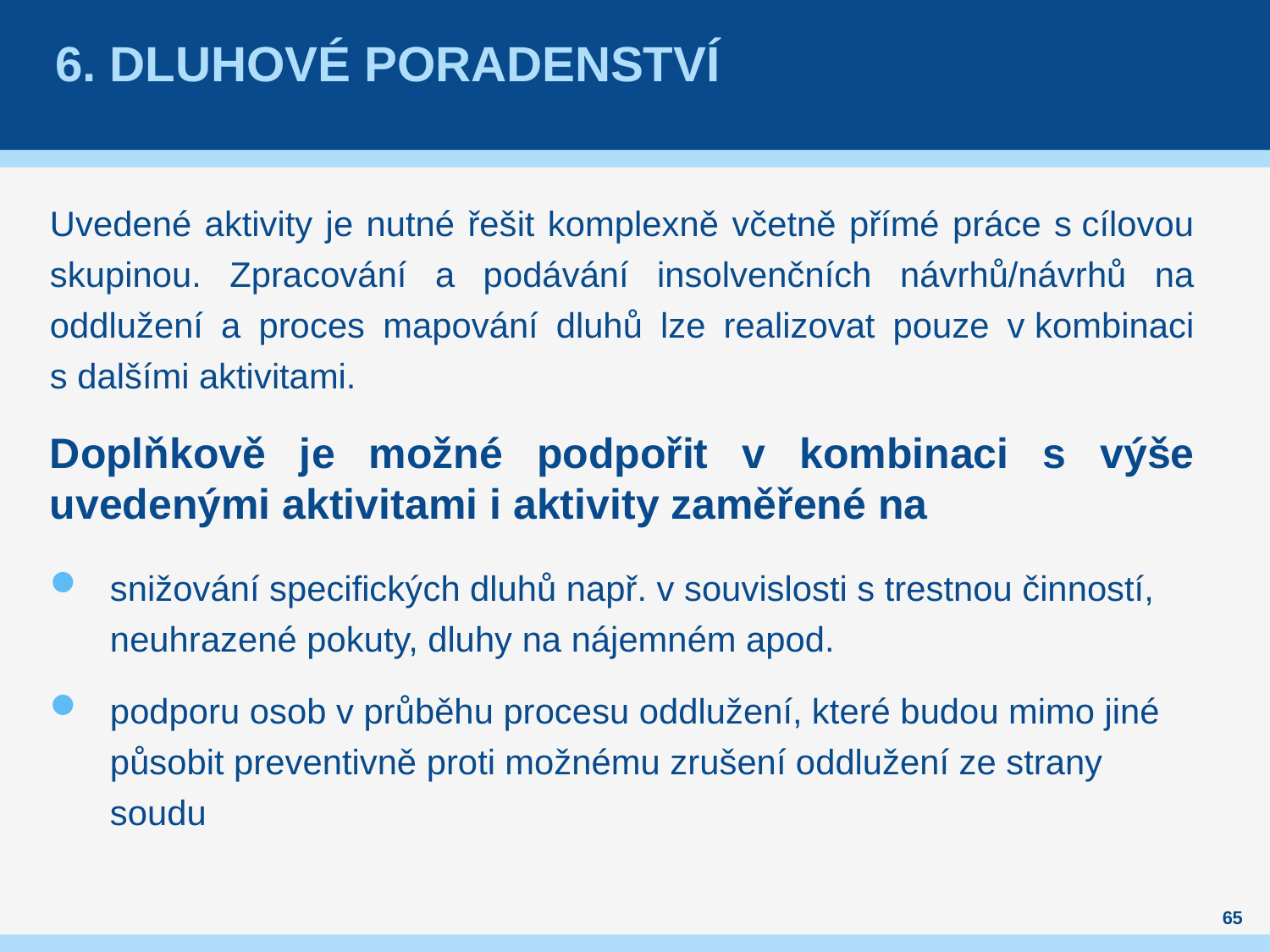

# 6. dluhové poradenství

Uvedené aktivity je nutné řešit komplexně včetně přímé práce s cílovou skupinou. Zpracování a podávání insolvenčních návrhů/návrhů na oddlužení a proces mapování dluhů lze realizovat pouze v kombinaci s dalšími aktivitami.
Doplňkově je možné podpořit v kombinaci s výše uvedenými aktivitami i aktivity zaměřené na
snižování specifických dluhů např. v souvislosti s trestnou činností, neuhrazené pokuty, dluhy na nájemném apod.
podporu osob v průběhu procesu oddlužení, které budou mimo jiné působit preventivně proti možnému zrušení oddlužení ze strany soudu

65